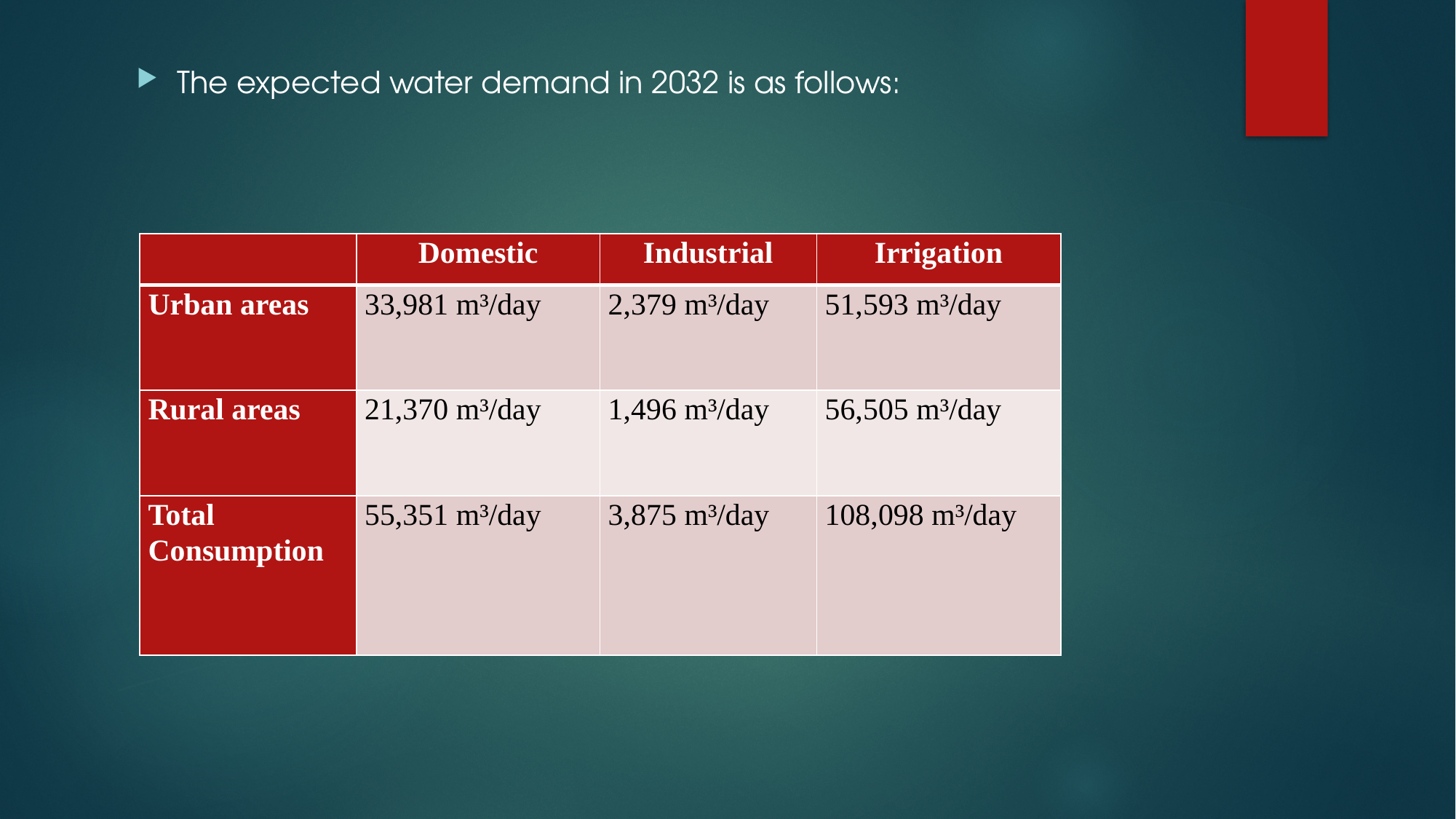

The expected water demand in 2032 is as follows:

|  | Domestic | Industrial | Irrigation |
| --- | --- | --- | --- |
| Urban areas | 33,981 m³/day | 2,379 m³/day | 51,593 m³/day |
| Rural areas | 21,370 m³/day | 1,496 m³/day | 56,505 m³/day |
| Total Consumption | 55,351 m³/day | 3,875 m³/day | 108,098 m³/day |